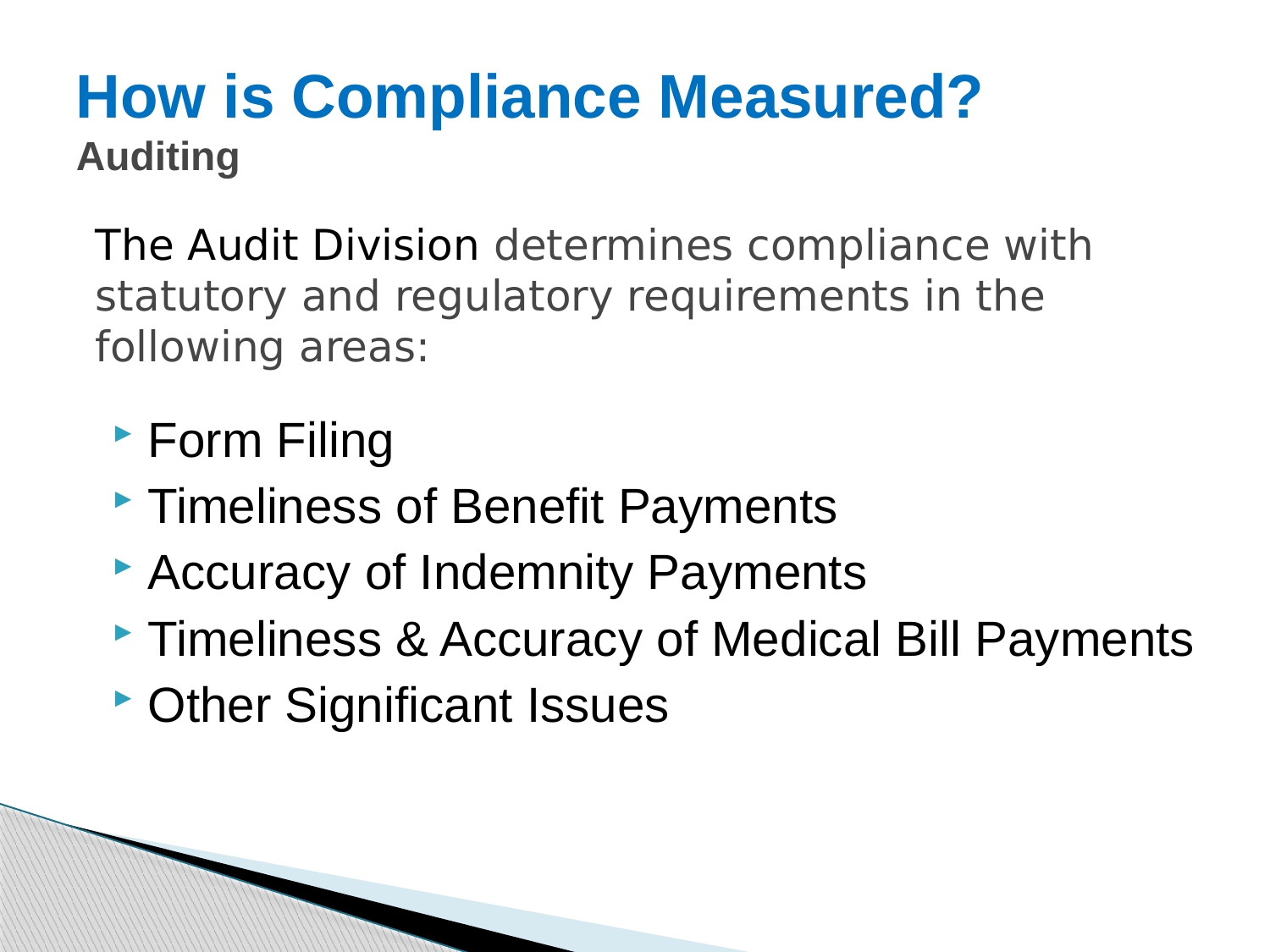

# How is Compliance Measured? Auditing
The Audit Division determines compliance with statutory and regulatory requirements in the following areas:
Form Filing
Timeliness of Benefit Payments
Accuracy of Indemnity Payments
Timeliness & Accuracy of Medical Bill Payments
Other Significant Issues